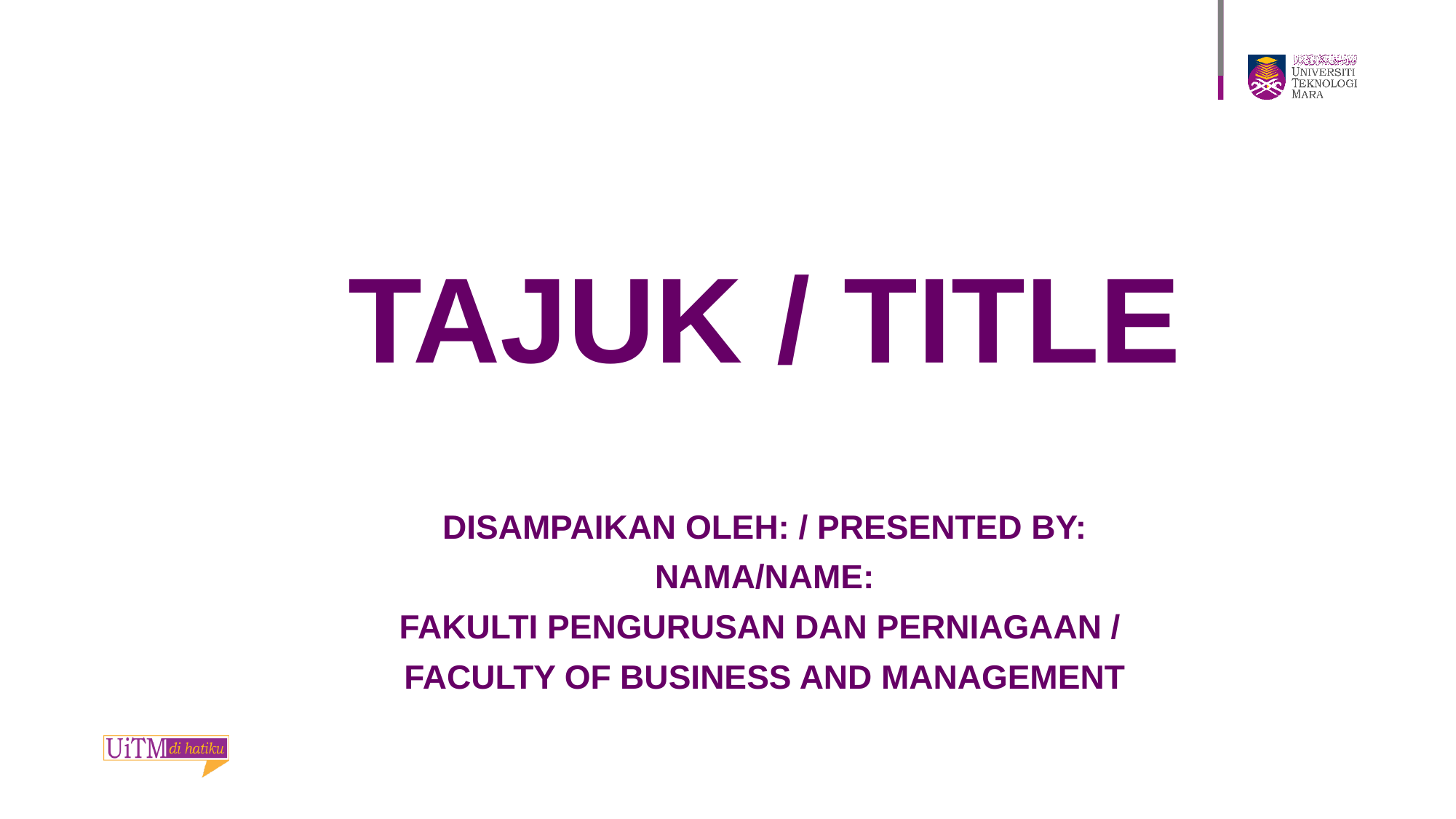

# TAJUK / TITLE
DISAMPAIKAN OLEH: / PRESENTED BY:
NAMA/NAME:
FAKULTI PENGURUSAN DAN PERNIAGAAN /
FACULTY OF BUSINESS AND MANAGEMENT